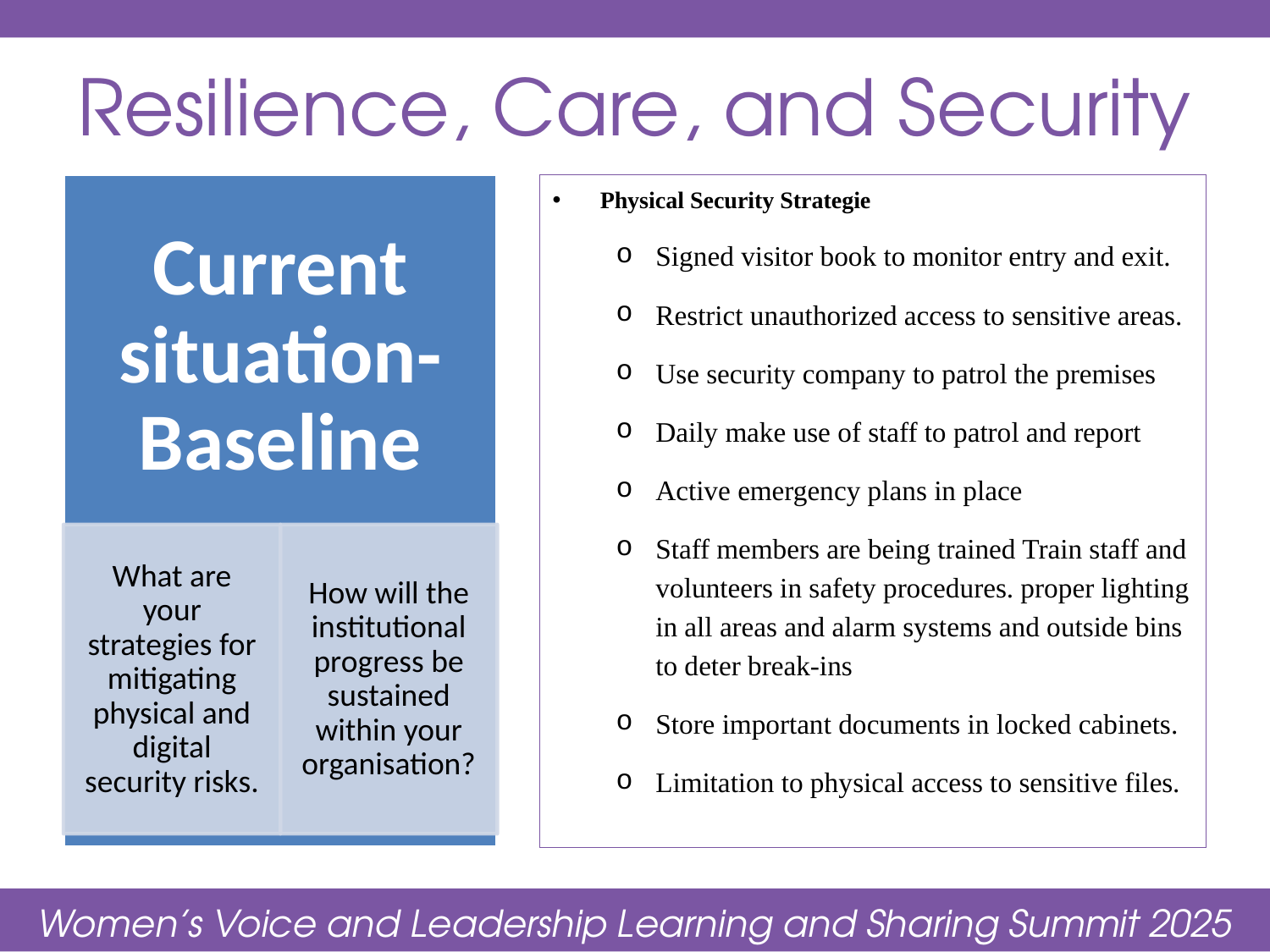

Women’s Voice and Leadership Learning and Sharing Summit 2025
# Resilience, Care, and Security
Current situation- Baseline
What are your strategies for mitigating physical and digital security risks.
How will the institutional progress be sustained within your organisation?
Physical Security Strategie
Signed visitor book to monitor entry and exit.
Restrict unauthorized access to sensitive areas.
Use security company to patrol the premises
Daily make use of staff to patrol and report
Active emergency plans in place
Staff members are being trained Train staff and volunteers in safety procedures. proper lighting in all areas and alarm systems and outside bins to deter break-ins
Store important documents in locked cabinets.
Limitation to physical access to sensitive files.